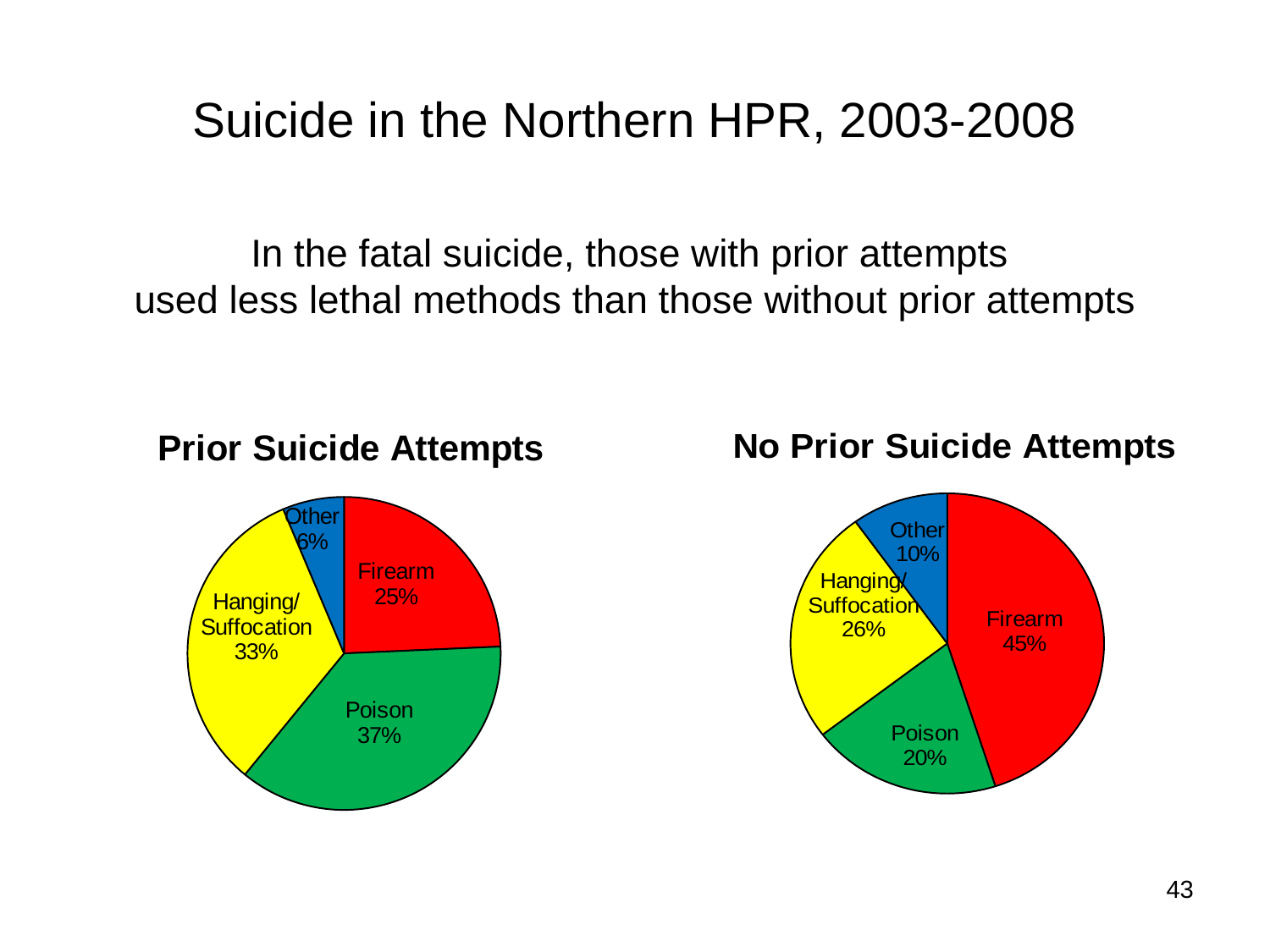

# Suicide in the Northern HPR, 2003-2008
In the fatal suicide, those with prior attempts
used less lethal methods than those without prior attempts

### Chart: Prior Suicide Attempts

| Category |  |
|---|---|
| Firearm | 0.24500000000000027 |
| Poison | 0.3690000000000004 |
| Hanging/Suffocation | 0.33000000000000074 |
| Other | 0.06400000000000011 |

### Chart: No Prior Suicide Attempts

| Category |  |
|---|---|
| Firearm | 0.453 |
| Poison | 0.197 |
| Hanging/Suffocation | 0.256 |
| Other | 0.1 |
43